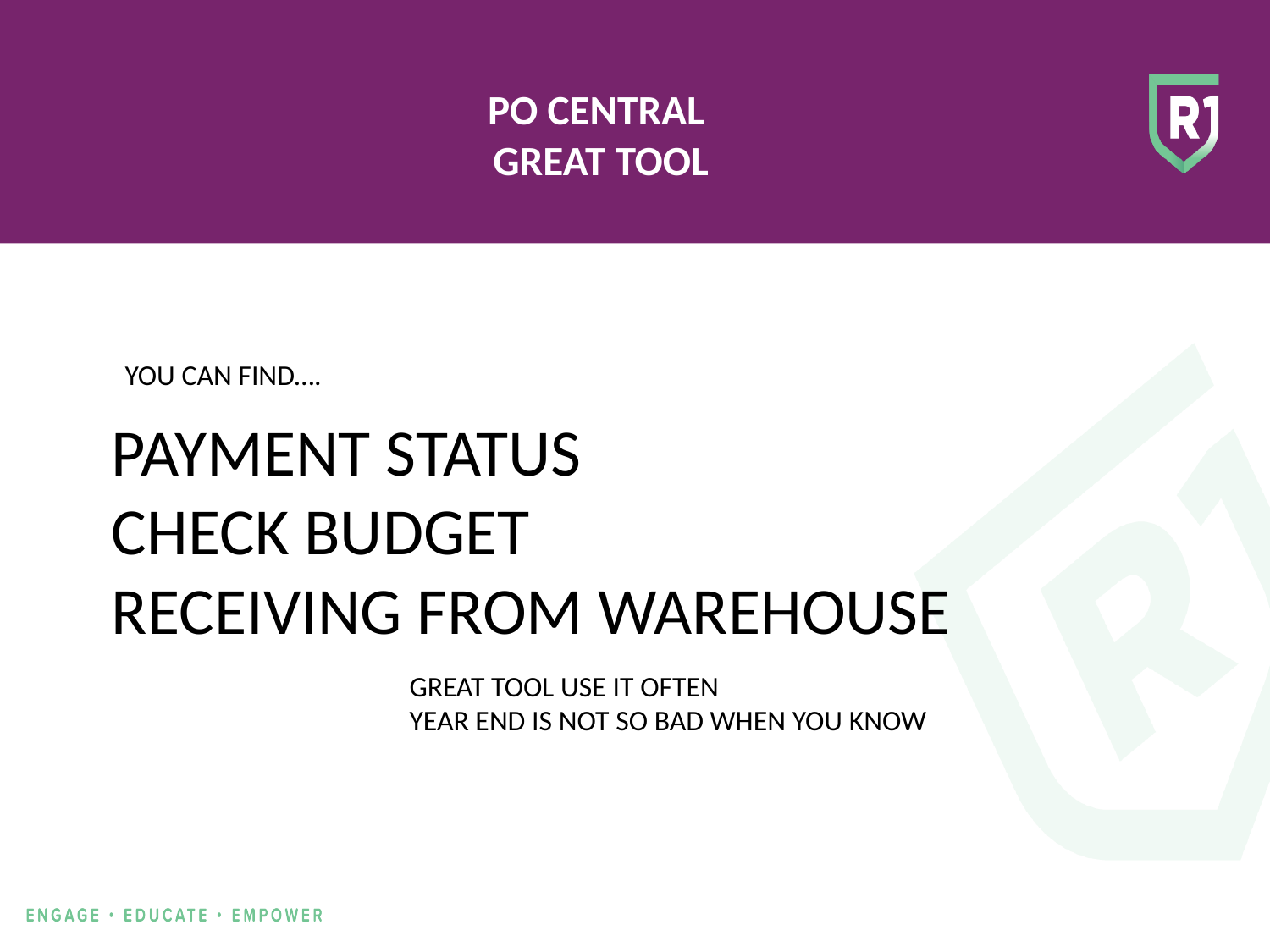

# PO CENTRAL GREAT TOOL
YOU CAN FIND….
PAYMENT STATUS
CHECK BUDGET
RECEIVING FROM WAREHOUSE
GREAT TOOL USE IT OFTEN
YEAR END IS NOT SO BAD WHEN YOU KNOW